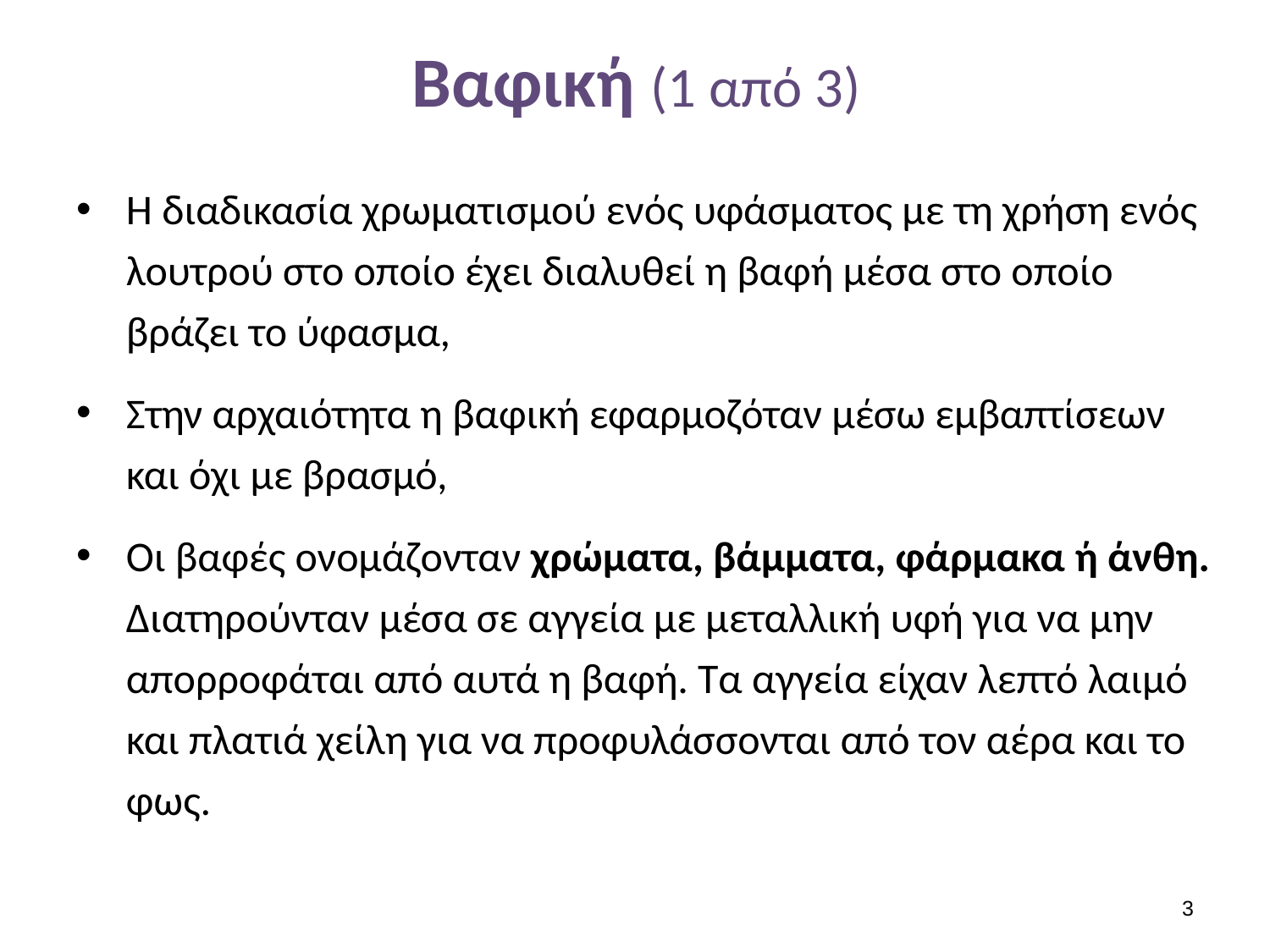

# Βαφική (1 από 3)
Η διαδικασία χρωματισμού ενός υφάσματος με τη χρήση ενός λουτρού στο οποίο έχει διαλυθεί η βαφή μέσα στο οποίο βράζει το ύφασμα,
Στην αρχαιότητα η βαφική εφαρμοζόταν μέσω εμβαπτίσεων και όχι με βρασμό,
Οι βαφές ονομάζονταν χρώματα, βάμματα, φάρμακα ή άνθη. Διατηρούνταν μέσα σε αγγεία με μεταλλική υφή για να μην απορροφάται από αυτά η βαφή. Τα αγγεία είχαν λεπτό λαιμό και πλατιά χείλη για να προφυλάσσονται από τον αέρα και το φως.

3